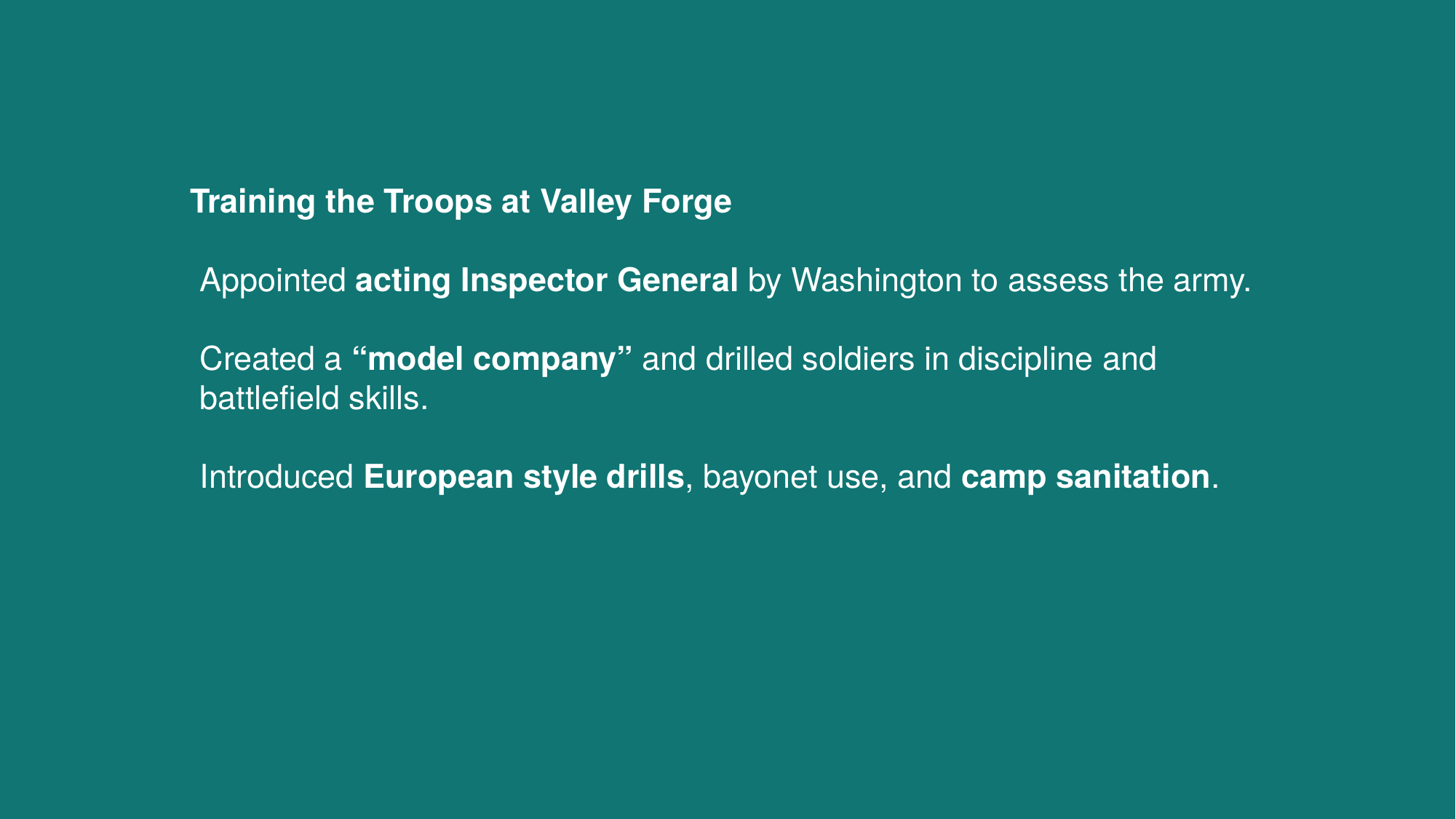

# Training the Troops at Valley Forge Appointed acting Inspector General by Washington to assess the army. Created a “model company” and drilled soldiers in discipline and battlefield skills. Introduced European style drills, bayonet use, and camp sanitation.